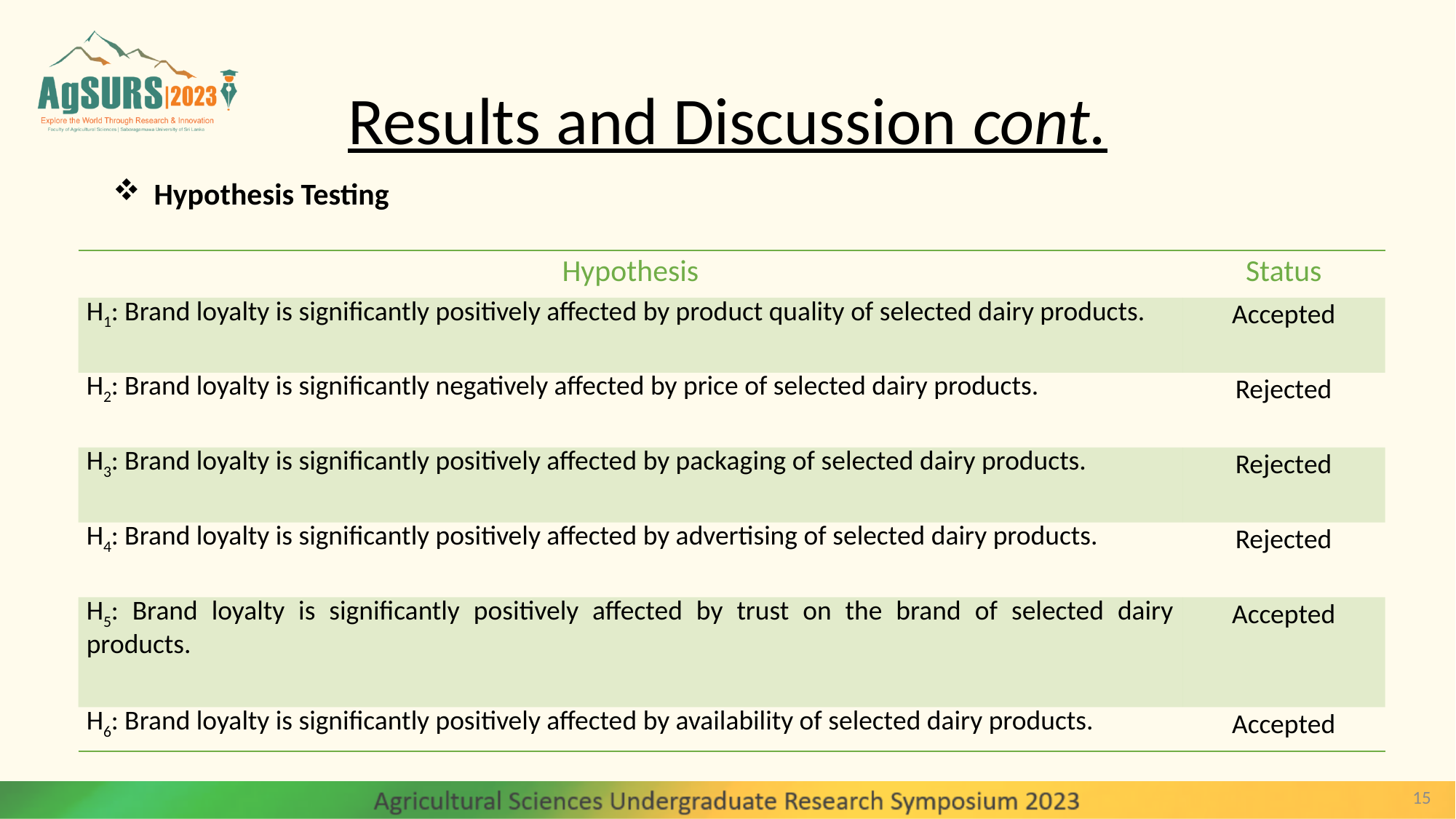

# Results and Discussion cont.
Hypothesis Testing
| Hypothesis | Status |
| --- | --- |
| H1: Brand loyalty is significantly positively affected by product quality of selected dairy products. | Accepted |
| H2: Brand loyalty is significantly negatively affected by price of selected dairy products. | Rejected |
| H3: Brand loyalty is significantly positively affected by packaging of selected dairy products. | Rejected |
| H4: Brand loyalty is significantly positively affected by advertising of selected dairy products. | Rejected |
| H5: Brand loyalty is significantly positively affected by trust on the brand of selected dairy products. | Accepted |
| H6: Brand loyalty is significantly positively affected by availability of selected dairy products. | Accepted |
15